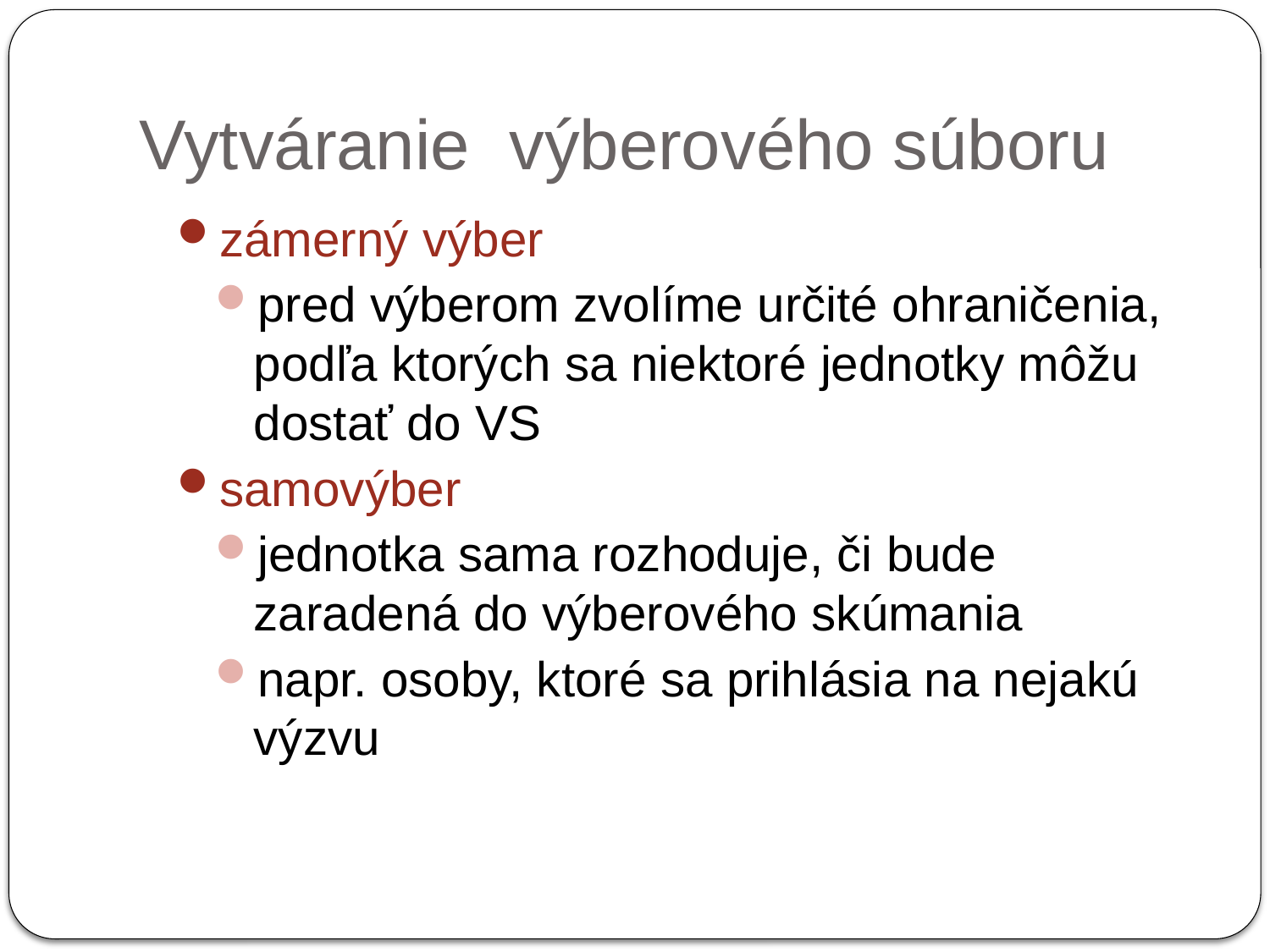

# Vytváranie  výberového súboru
zámerný výber
pred výberom zvolíme určité ohraničenia, podľa ktorých sa niektoré jednotky môžu dostať do VS
samovýber
jednotka sama rozhoduje, či bude zaradená do výberového skúmania
napr. osoby, ktoré sa prihlásia na nejakú výzvu
13